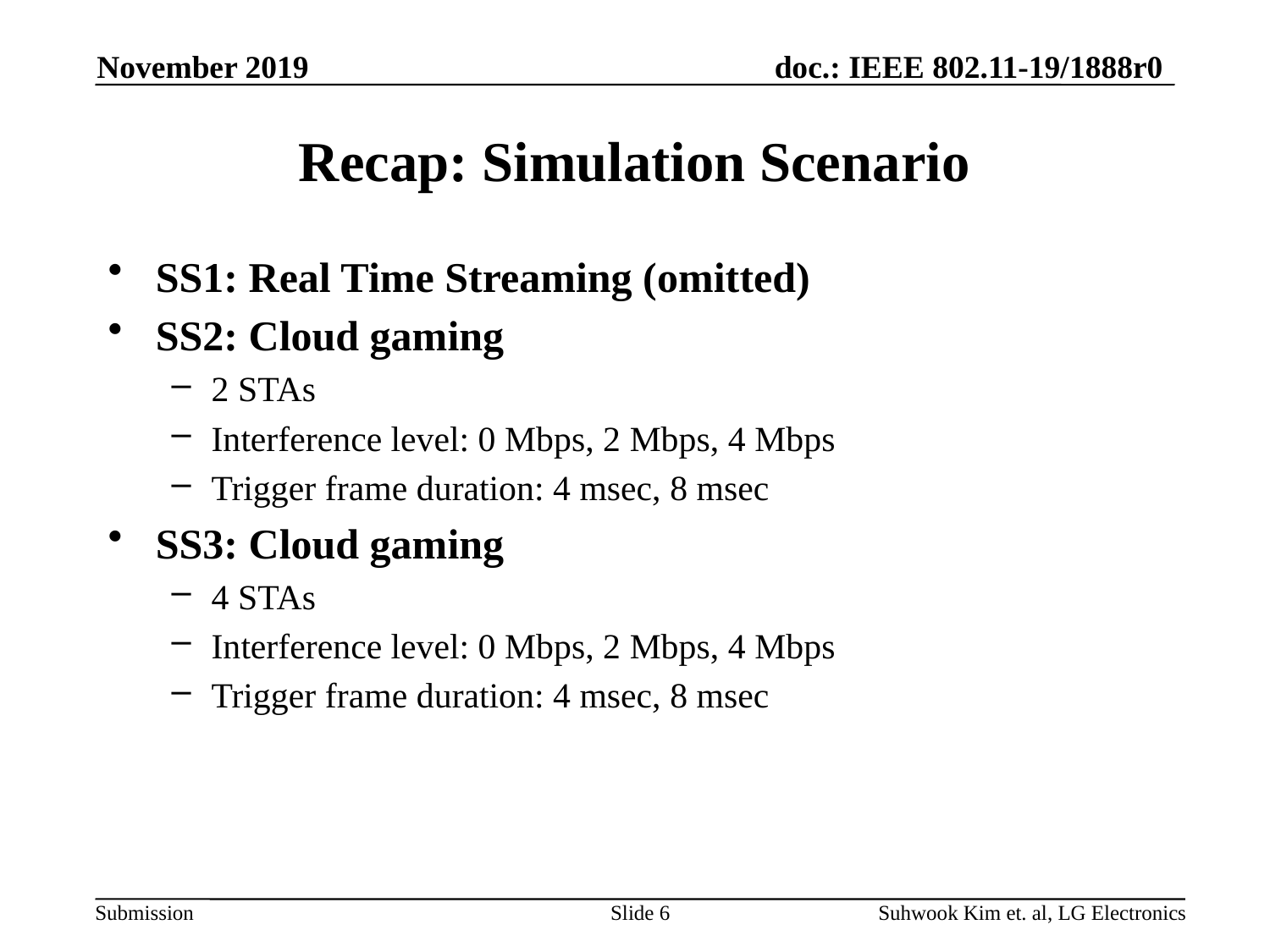

November 2019
# Recap: Simulation Scenario
SS1: Real Time Streaming (omitted)
SS2: Cloud gaming
2 STAs
Interference level: 0 Mbps, 2 Mbps, 4 Mbps
Trigger frame duration: 4 msec, 8 msec
SS3: Cloud gaming
4 STAs
Interference level: 0 Mbps, 2 Mbps, 4 Mbps
Trigger frame duration: 4 msec, 8 msec
Slide 6
Suhwook Kim et. al, LG Electronics